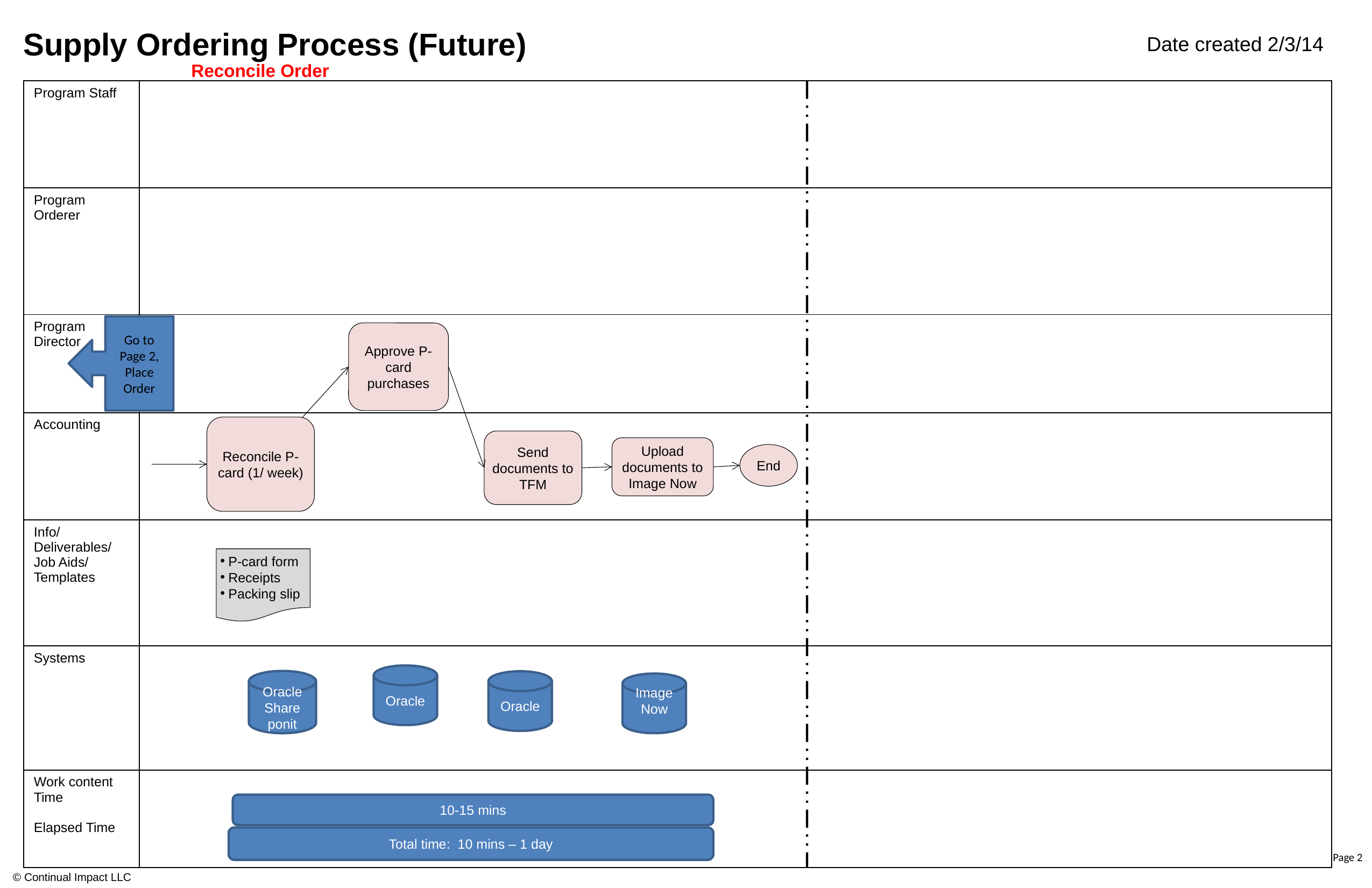

Supply Ordering Process (Future)
Date created 2/3/14

Reconcile Order
| Program Staff |  |
| --- | --- |
| Program Orderer |  |
| Program Director |  |
| Accounting |  |
| Info/ Deliverables/ Job Aids/ Templates |  |
| Systems |  |
| Work content Time Elapsed Time |  |
Go to Page 2, Place Order
Approve P-card purchases
Reconcile P-card (1/ week)
Send documents to TFM
Upload documents to Image Now
End
P-card form
Receipts
Packing slip

Oracle
Oracle
Share ponit
Oracle
Image Now

10-15 mins
Total time:  10 mins – 1 day
Page 2
© Continual Impact LLC